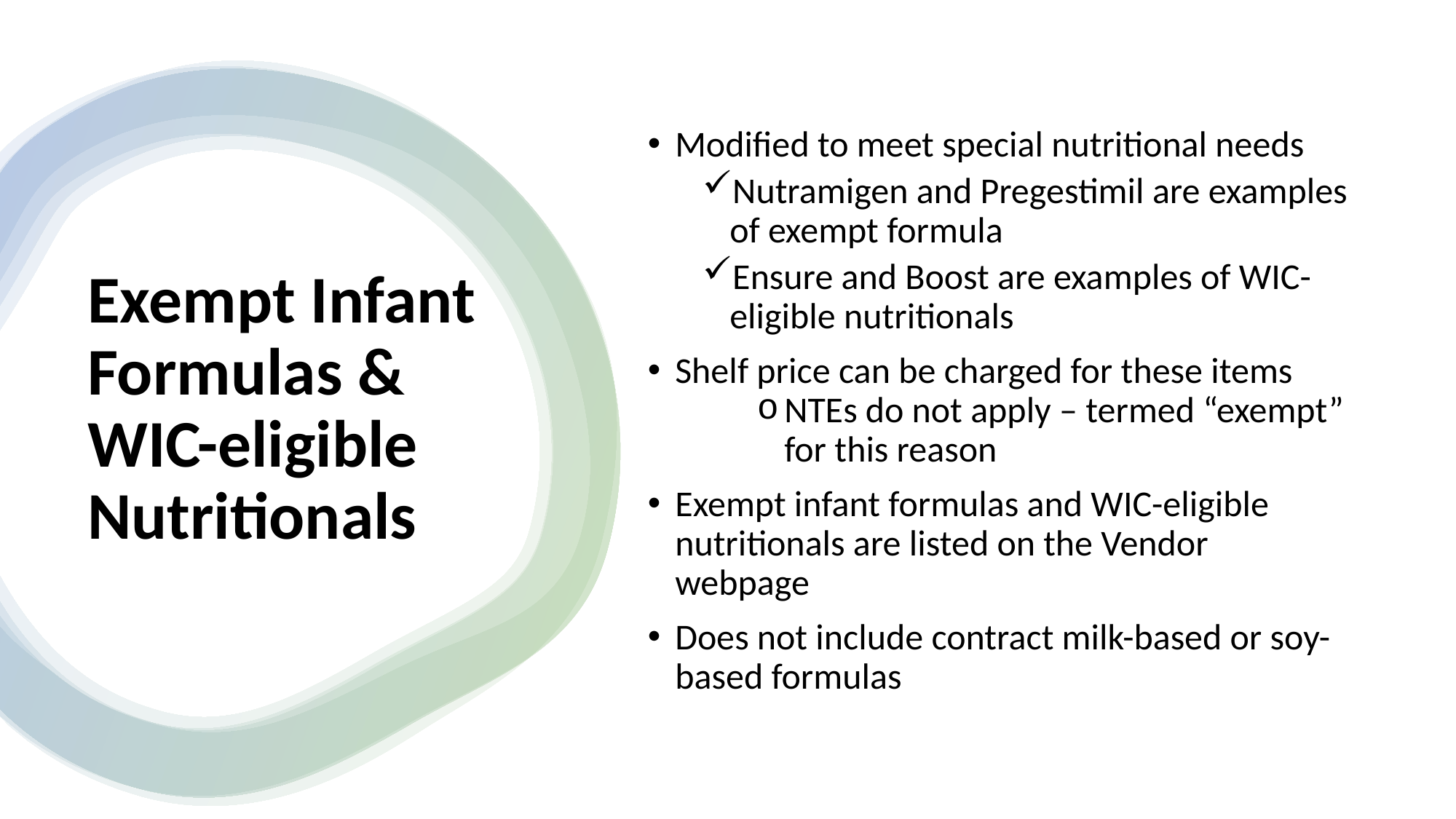

Modified to meet special nutritional needs
Nutramigen and Pregestimil are examples of exempt formula
Ensure and Boost are examples of WIC-eligible nutritionals
Shelf price can be charged for these items
NTEs do not apply – termed “exempt” for this reason
Exempt infant formulas and WIC-eligible nutritionals are listed on the Vendor webpage
Does not include contract milk-based or soy-based formulas

# Exempt Infant Formulas & WIC-eligible Nutritionals